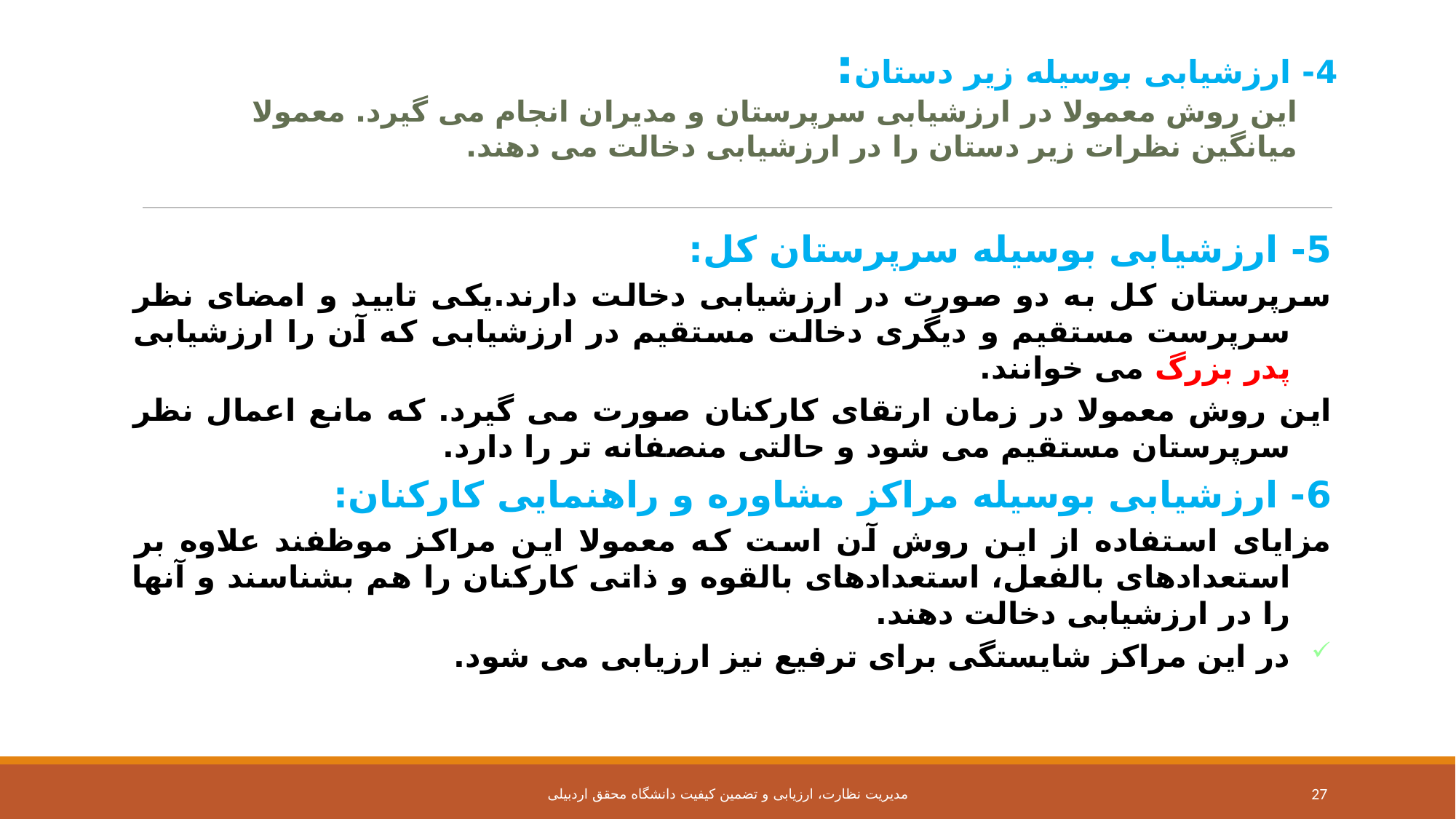

# 4- ارزشیابی بوسیله زیر دستان: این روش معمولا در ارزشیابی سرپرستان و مدیران انجام می گیرد. معمولا میانگین نظرات زیر دستان را در ارزشیابی دخالت می دهند.
5- ارزشیابی بوسیله سرپرستان کل:
سرپرستان کل به دو صورت در ارزشیابی دخالت دارند.یکی تایید و امضای نظر سرپرست مستقیم و دیگری دخالت مستقیم در ارزشیابی که آن را ارزشیابی پدر بزرگ می خوانند.
این روش معمولا در زمان ارتقای کارکنان صورت می گیرد. که مانع اعمال نظر سرپرستان مستقیم می شود و حالتی منصفانه تر را دارد.
6- ارزشیابی بوسیله مراکز مشاوره و راهنمایی کارکنان:
مزایای استفاده از این روش آن است که معمولا این مراکز موظفند علاوه بر استعدادهای بالفعل، استعدادهای بالقوه و ذاتی کارکنان را هم بشناسند و آنها را در ارزشیابی دخالت دهند.
در این مراکز شایستگی برای ترفیع نیز ارزیابی می شود.

مدیریت نظارت، ارزیابی و تضمین کیفیت دانشگاه محقق اردبیلی
27